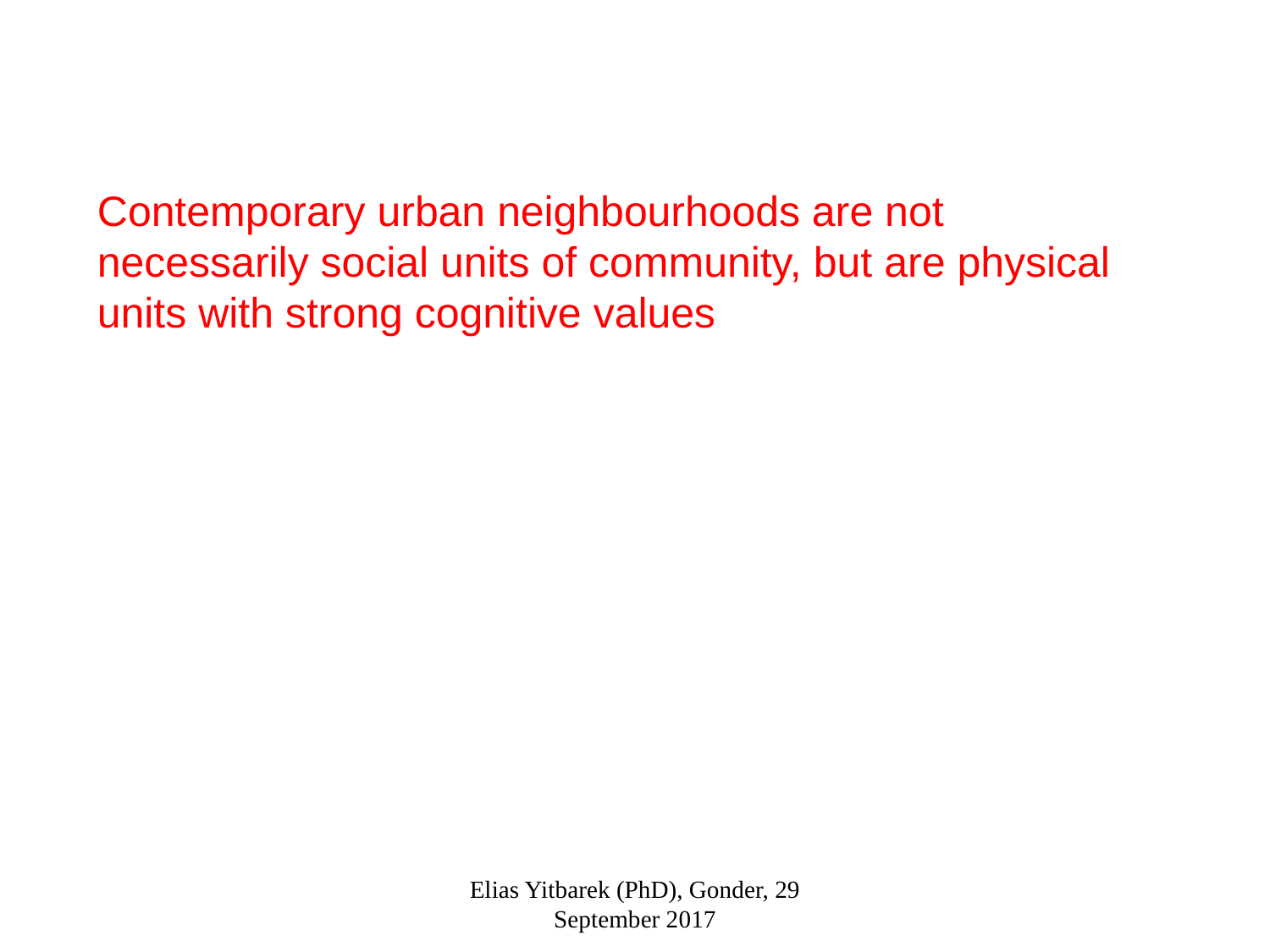

Contemporary urban neighbourhoods are not necessarily social units of community, but are physical units with strong cognitive values

Elias Yitbarek (PhD), Gonder, 29 September 2017